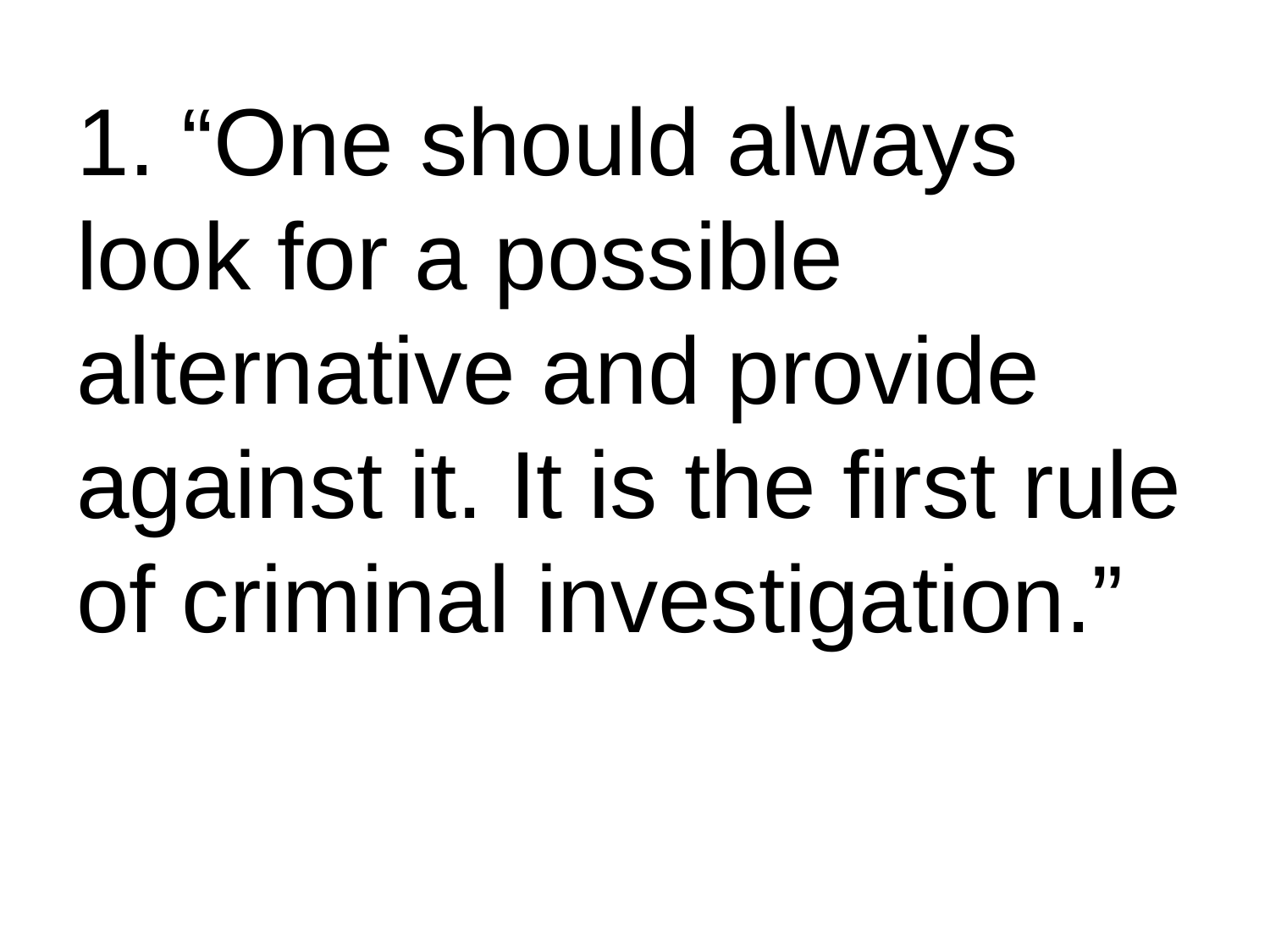

1. “One should always look for a possible alternative and provide against it. It is the first rule of criminal investigation.”